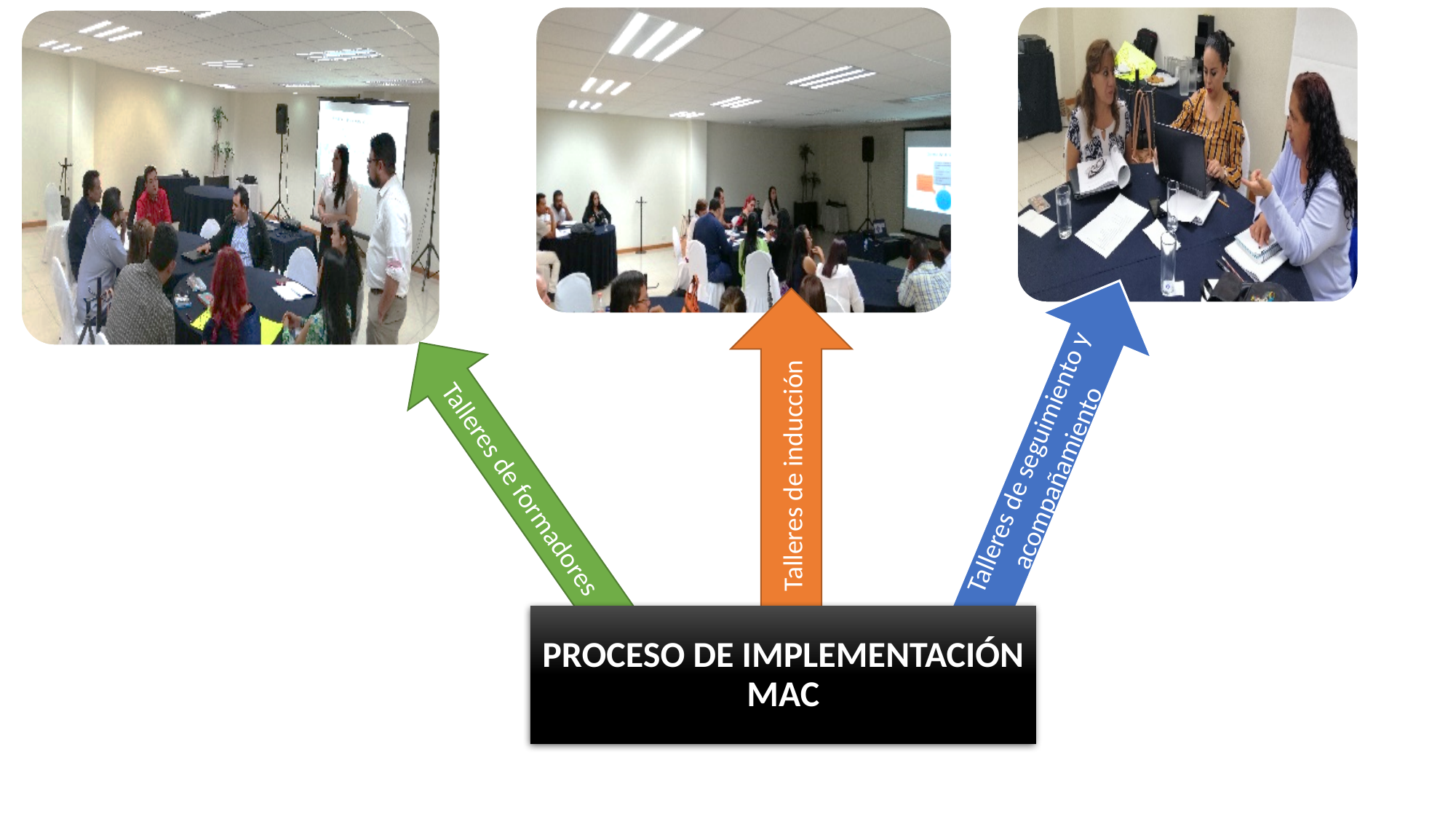

Talleres de inducción
Talleres de seguimiento y acompañamiento
Talleres de formadores
# PROCESO DE IMPLEMENTACIÓN MAC